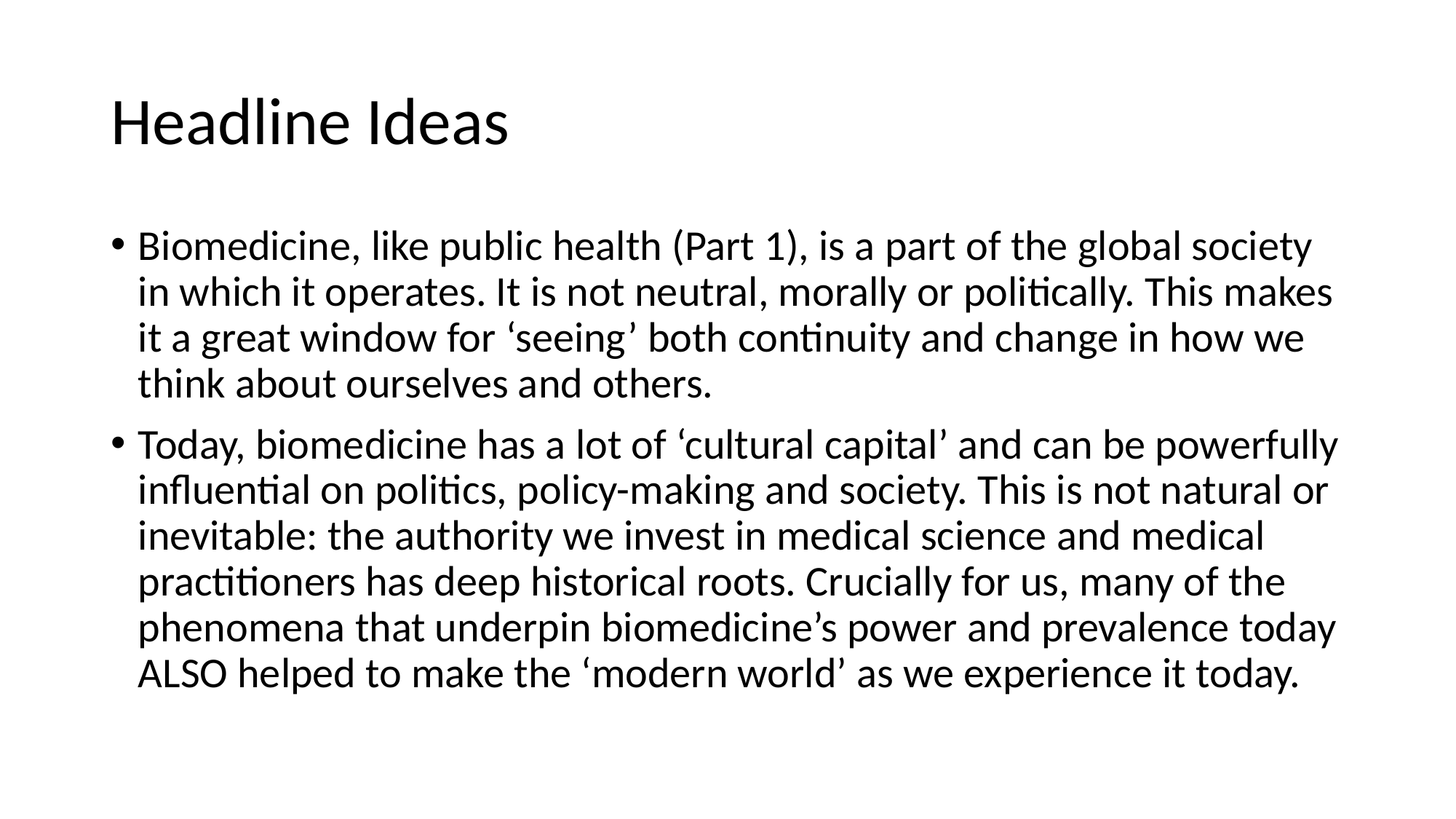

# Headline Ideas
Biomedicine, like public health (Part 1), is a part of the global society in which it operates. It is not neutral, morally or politically. This makes it a great window for ‘seeing’ both continuity and change in how we think about ourselves and others.
Today, biomedicine has a lot of ‘cultural capital’ and can be powerfully influential on politics, policy-making and society. This is not natural or inevitable: the authority we invest in medical science and medical practitioners has deep historical roots. Crucially for us, many of the phenomena that underpin biomedicine’s power and prevalence today ALSO helped to make the ‘modern world’ as we experience it today.